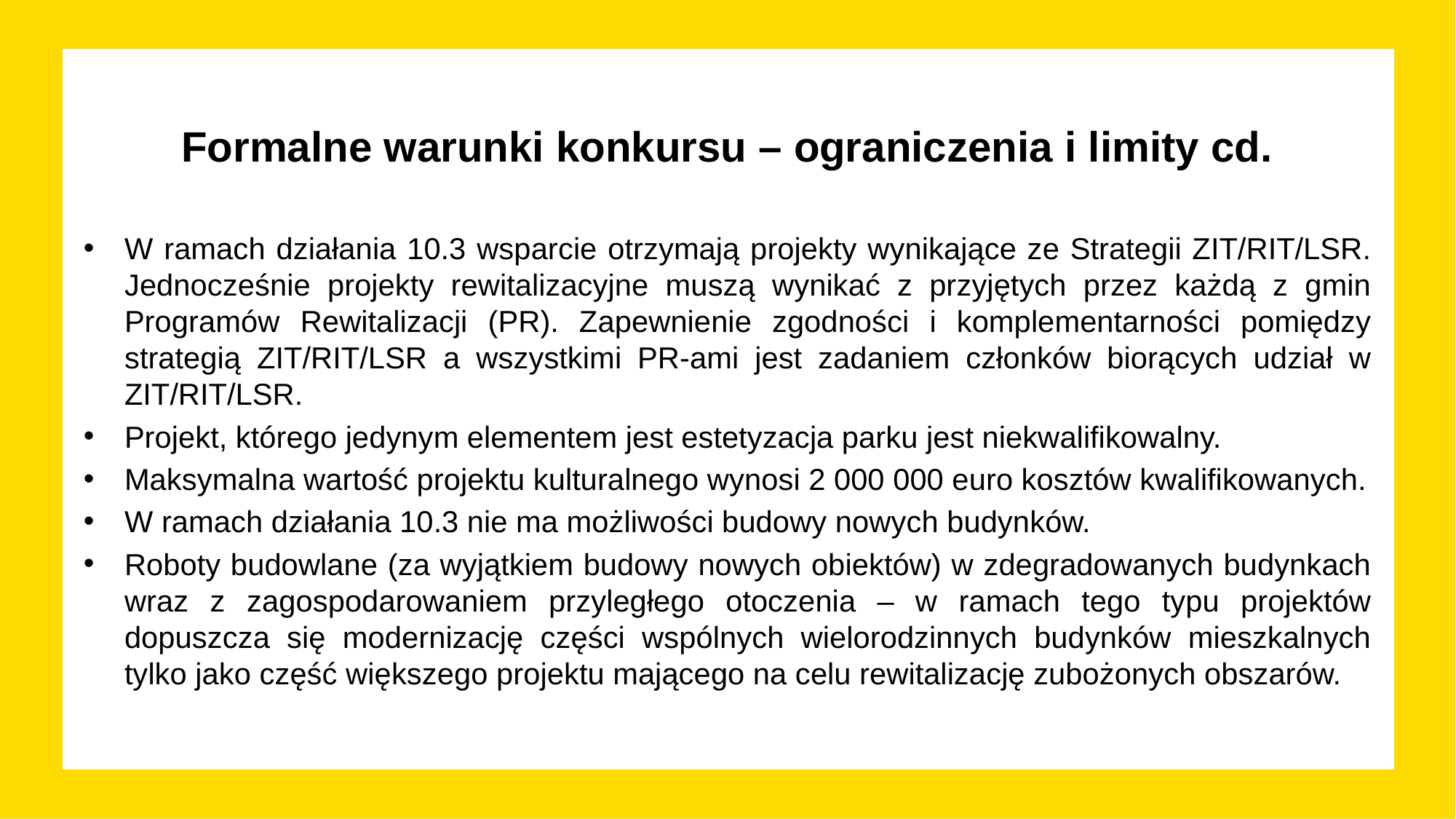

Formalne warunki konkursu – ograniczenia i limity cd.

W ramach działania 10.3 wsparcie otrzymają projekty wynikające ze Strategii ZIT/RIT/LSR. Jednocześnie projekty rewitalizacyjne muszą wynikać z przyjętych przez każdą z gmin Programów Rewitalizacji (PR). Zapewnienie zgodności i komplementarności pomiędzy strategią ZIT/RIT/LSR a wszystkimi PR-ami jest zadaniem członków biorących udział w ZIT/RIT/LSR.
Projekt, którego jedynym elementem jest estetyzacja parku jest niekwalifikowalny.
Maksymalna wartość projektu kulturalnego wynosi 2 000 000 euro kosztów kwalifikowanych.
W ramach działania 10.3 nie ma możliwości budowy nowych budynków.
Roboty budowlane (za wyjątkiem budowy nowych obiektów) w zdegradowanych budynkach wraz z zagospodarowaniem przyległego otoczenia – w ramach tego typu projektów dopuszcza się modernizację części wspólnych wielorodzinnych budynków mieszkalnych tylko jako część większego projektu mającego na celu rewitalizację zubożonych obszarów.